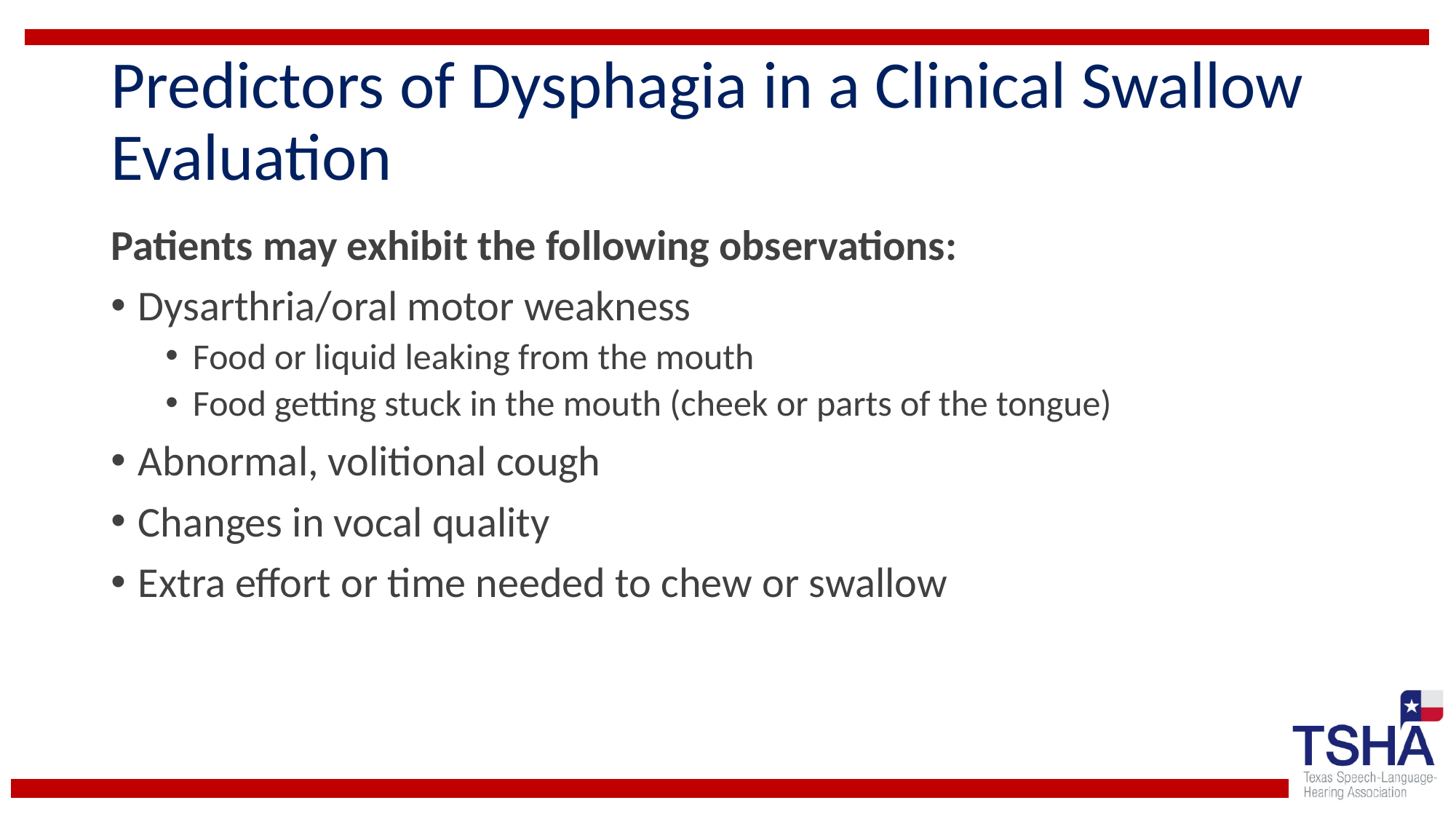

# Predictors of Dysphagia in a Clinical Swallow Evaluation
Patients may exhibit the following observations:
Dysarthria/oral motor weakness
Food or liquid leaking from the mouth
Food getting stuck in the mouth (cheek or parts of the tongue)
Abnormal, volitional cough
Changes in vocal quality
Extra effort or time needed to chew or swallow